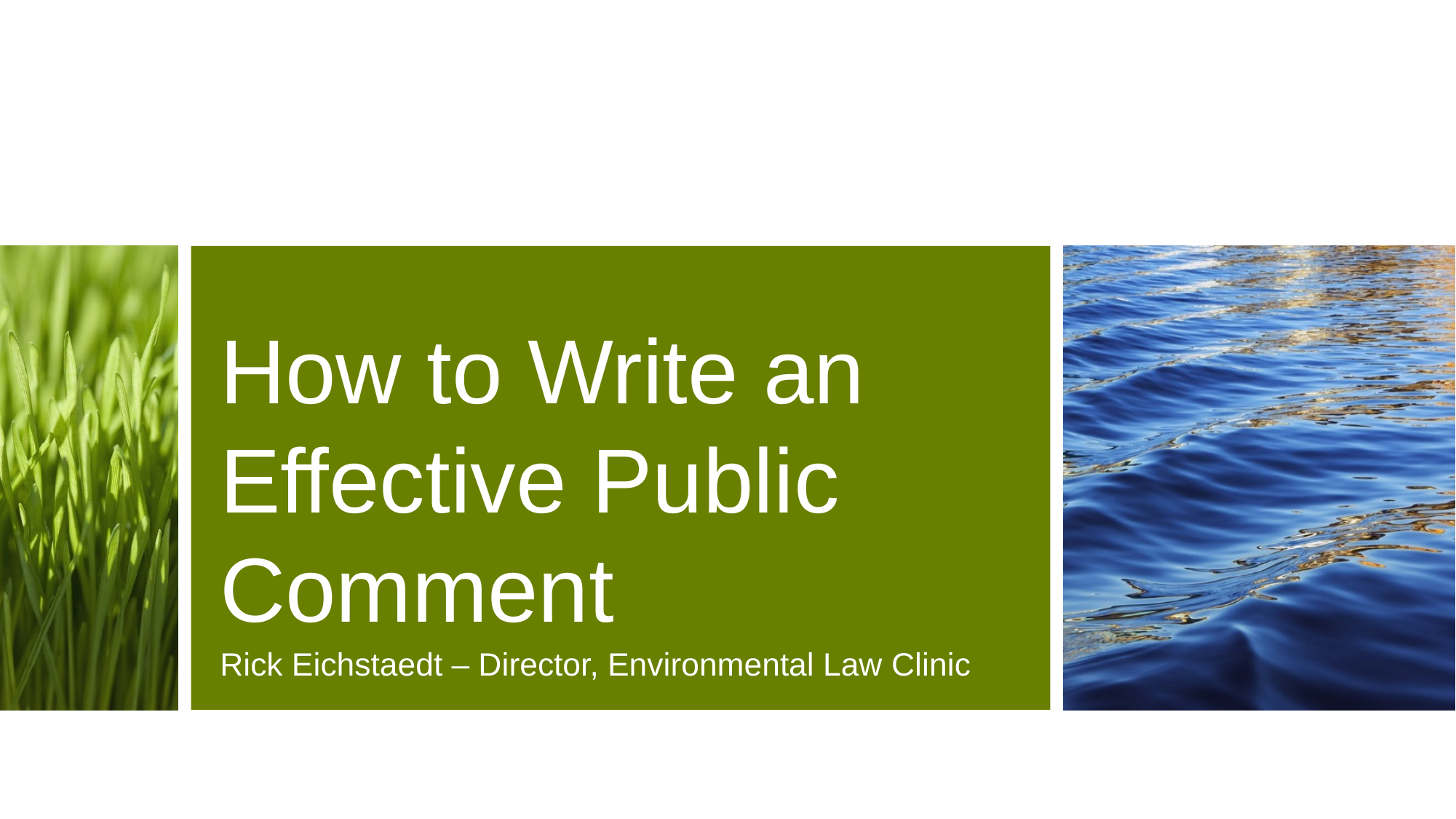

# How to Write an Effective Public Comment
Rick Eichstaedt – Director, Environmental Law Clinic